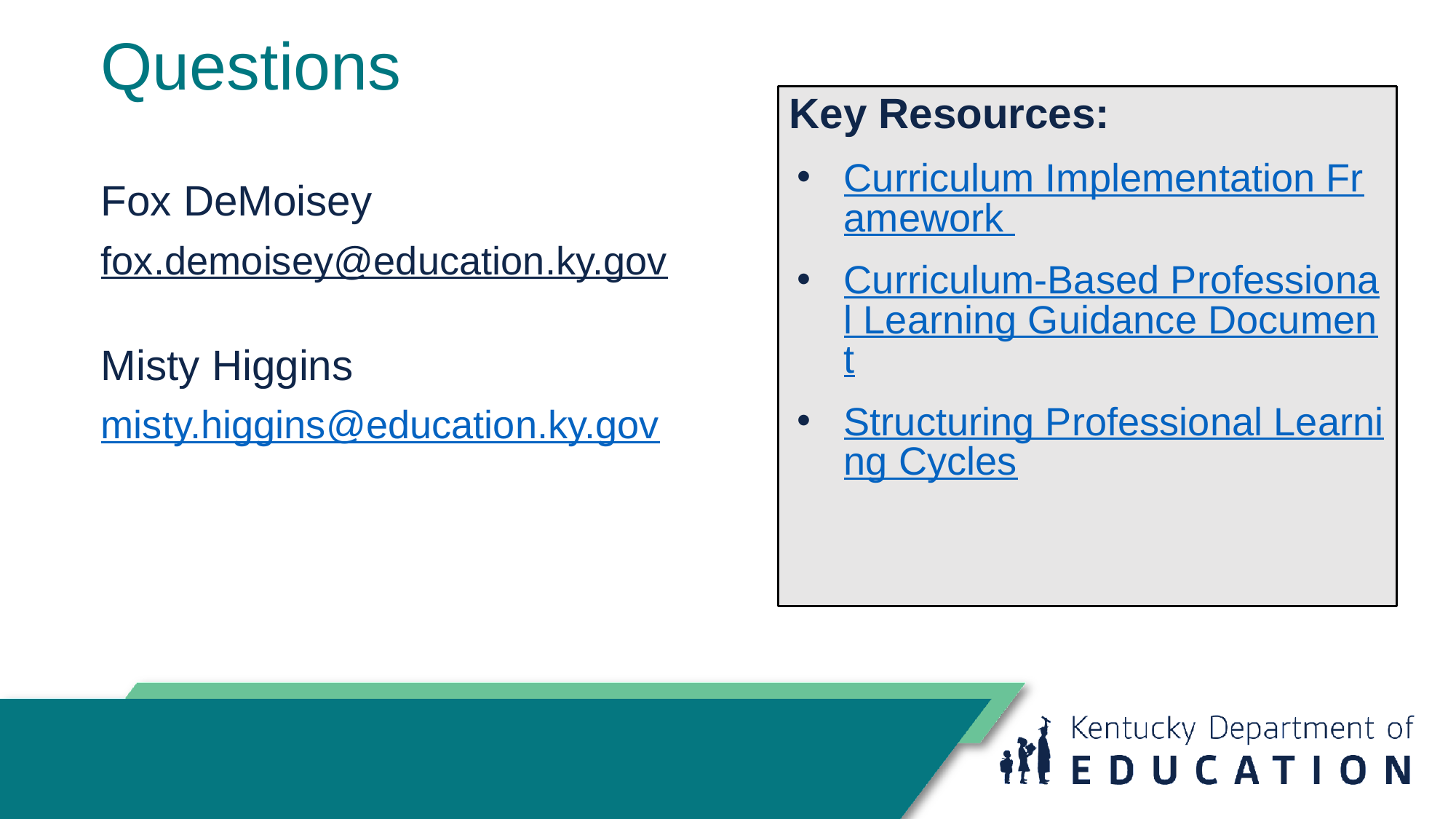

# Questions
Key Resources:
Curriculum Implementation Framework
Curriculum-Based Professional Learning Guidance Document
Structuring Professional Learning Cycles
Fox DeMoisey
fox.demoisey@education.ky.gov

Misty Higgins
misty.higgins@education.ky.gov